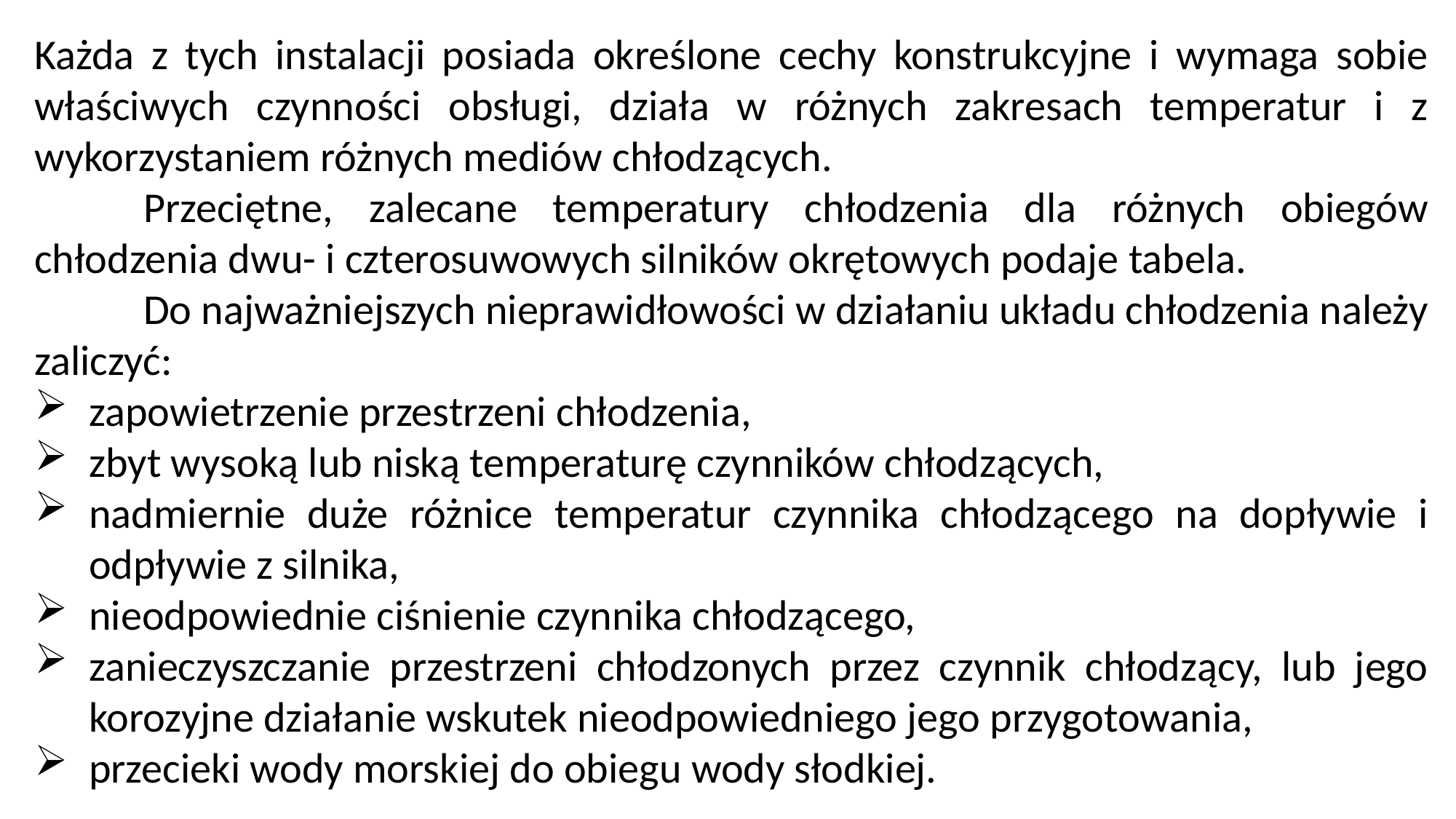

Każda z tych instalacji posiada określone cechy konstrukcyjne i wymaga sobie właściwych czynności obsługi, działa w różnych zakresach temperatur i z wykorzys­taniem różnych mediów chłodzących.
	Przeciętne, zalecane temperatury chłodzenia dla różnych obiegów chłodzenia dwu- i czterosuwowych silników okrętowych podaje tabela.
	Do najważniejszych nieprawidłowości w działaniu układu chłodzenia należy zaliczyć:
zapowietrzenie przestrzeni chłodzenia,
zbyt wysoką lub niską temperaturę czynników chłodzących,
nadmiernie duże różnice temperatur czynnika chłodzącego na dopływie i odpły­wie z silnika,
nieodpowiednie ciśnienie czynnika chłodzącego,
zanieczyszczanie przestrzeni chłodzonych przez czynnik chłodzący, lub jego korozyjne działanie wskutek nieodpowiedniego jego przygotowania,
przecieki wody morskiej do obiegu wody słodkiej.